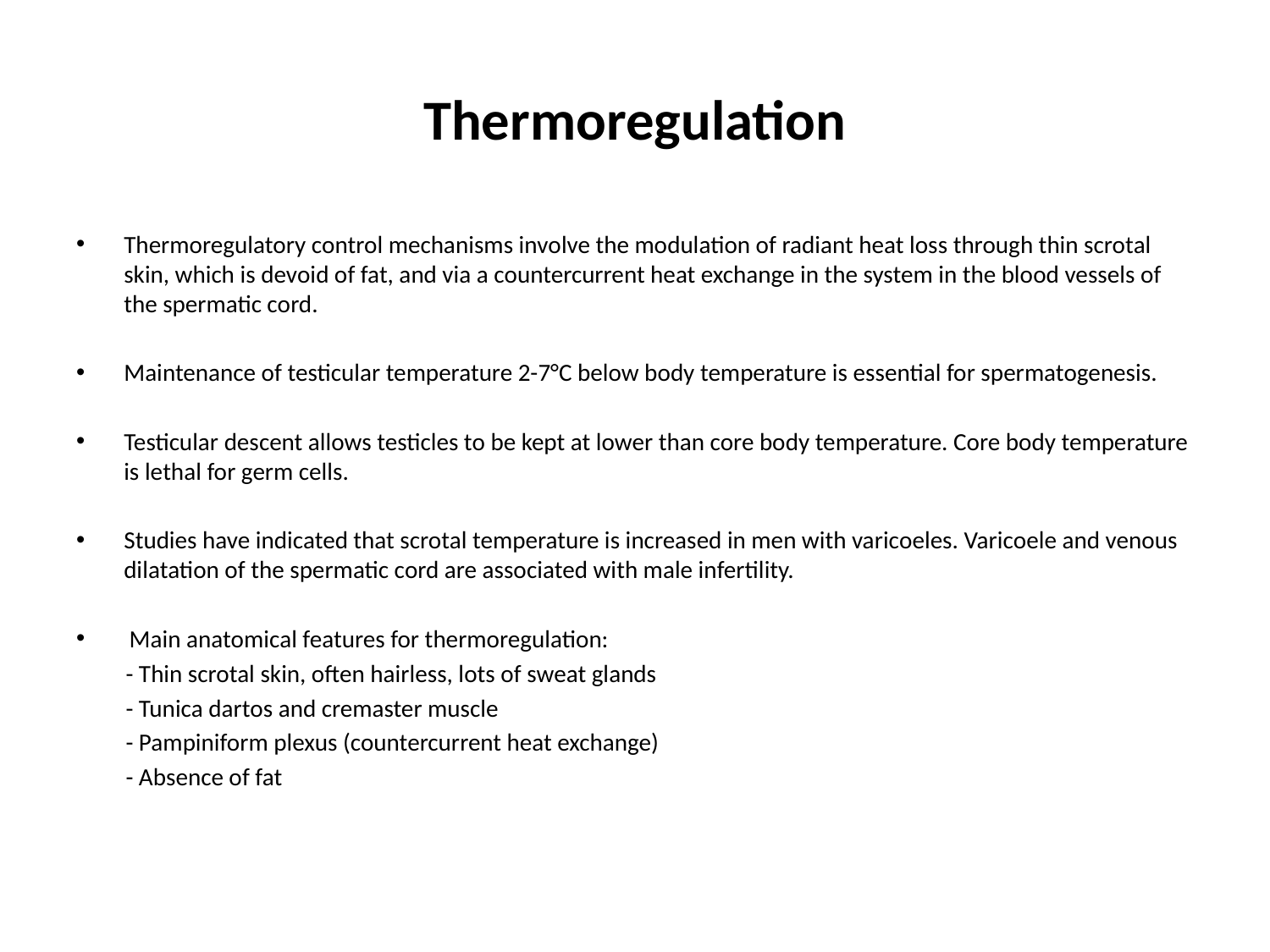

# Thermoregulation
Thermoregulatory control mechanisms involve the modulation of radiant heat loss through thin scrotal skin, which is devoid of fat, and via a countercurrent heat exchange in the system in the blood vessels of the spermatic cord.

Maintenance of testicular temperature 2-7°C below body temperature is essential for spermatogenesis.

Testicular descent allows testicles to be kept at lower than core body temperature. Core body temperature is lethal for germ cells.

Studies have indicated that scrotal temperature is increased in men with varicoeles. Varicoele and venous dilatation of the spermatic cord are associated with male infertility.

 Main anatomical features for thermoregulation:
         - Thin scrotal skin, often hairless, lots of sweat glands
         - Tunica dartos and cremaster muscle
         - Pampiniform plexus (countercurrent heat exchange)
         - Absence of fat